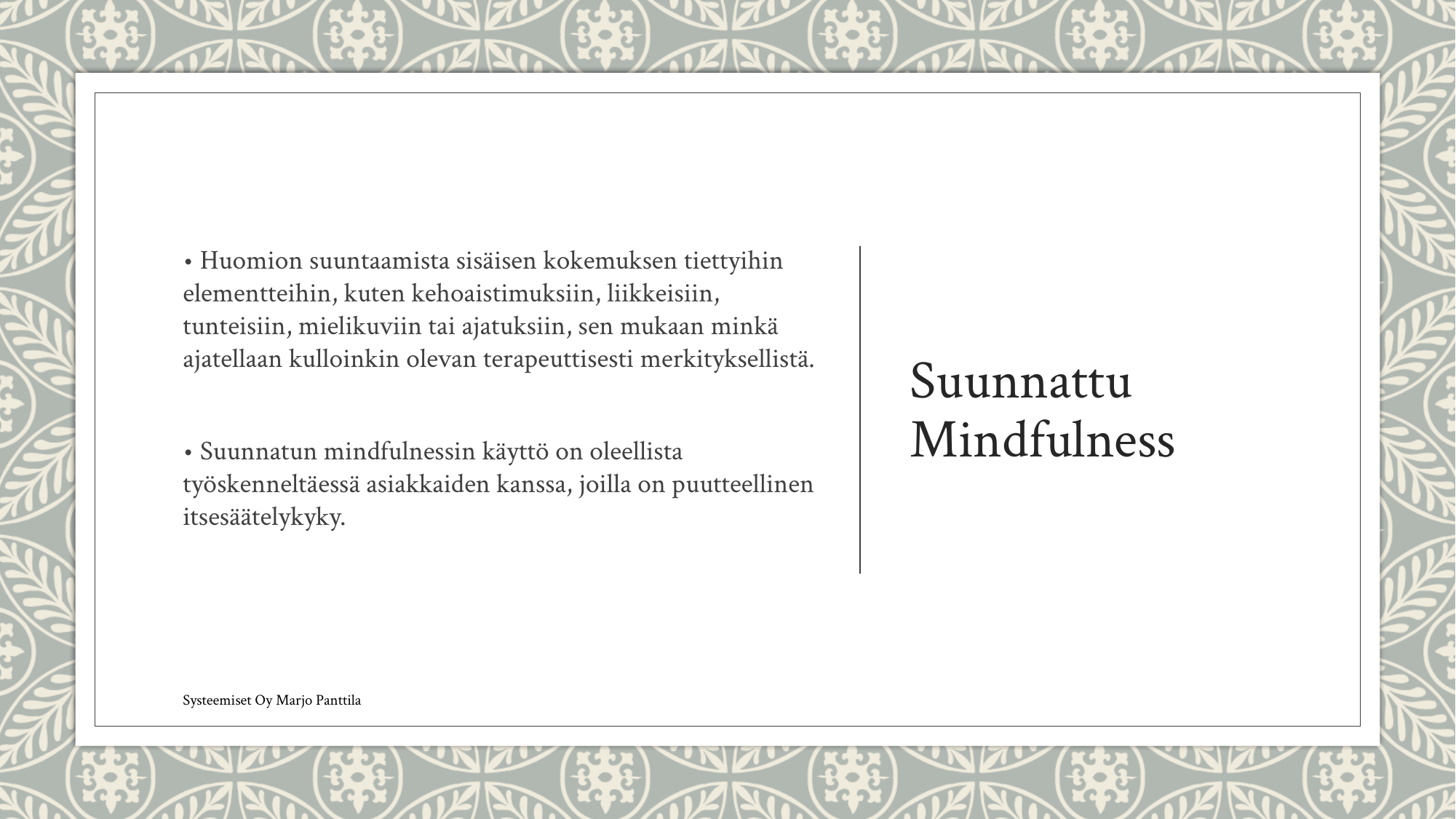

• Huomion suuntaamista sisäisen kokemuksen tiettyihin elementteihin, kuten kehoaistimuksiin, liikkeisiin, tunteisiin, mielikuviin tai ajatuksiin, sen mukaan minkä ajatellaan kulloinkin olevan terapeuttisesti merkityksellistä.

• Suunnatun mindfulnessin käyttö on oleellista työskenneltäessä asiakkaiden kanssa, joilla on puutteellinen itsesäätelykyky.

# Suunnattu Mindfulness
Systeemiset Oy Marjo Panttila